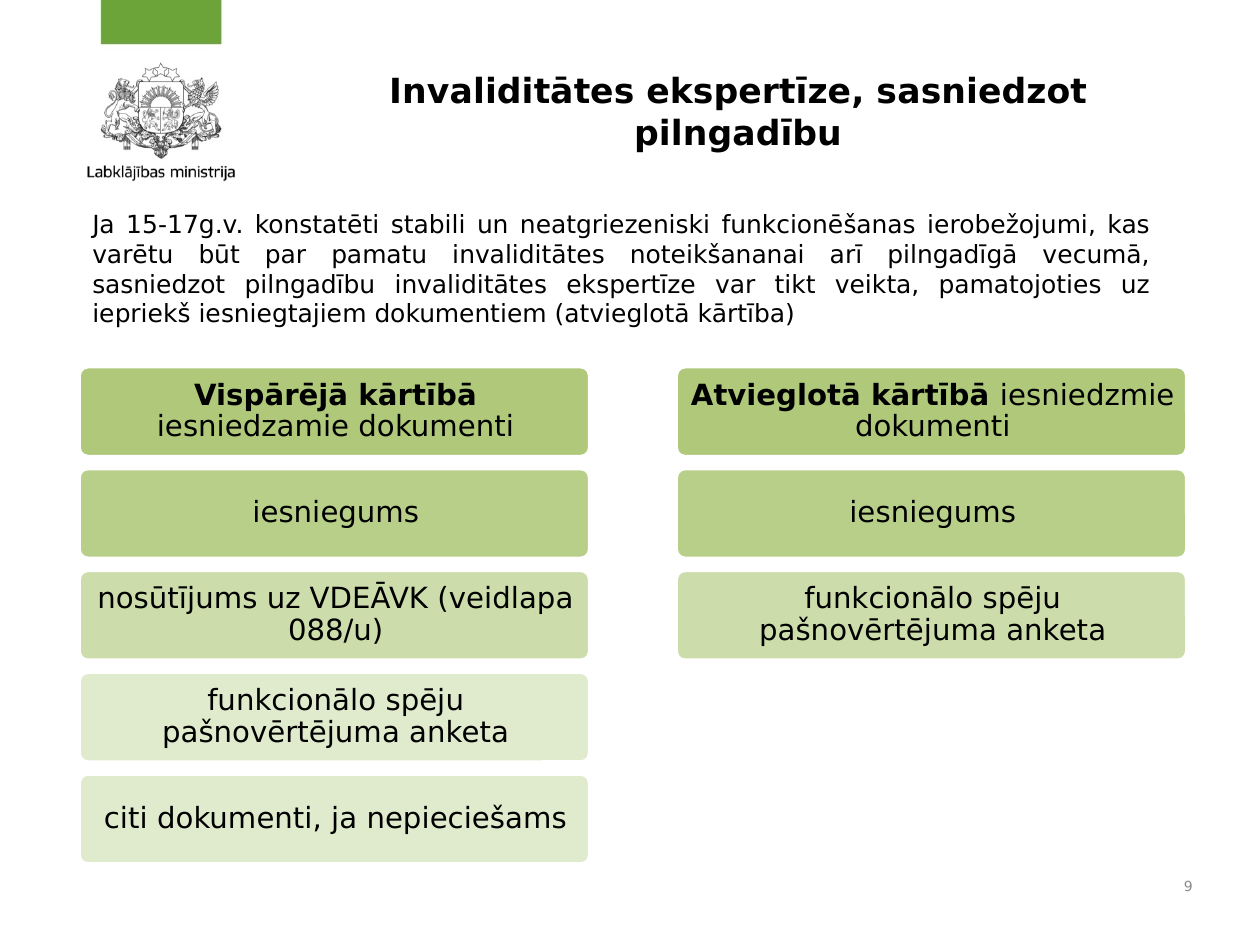

# Invaliditātes ekspertīze, sasniedzot pilngadību
Ja 15-17g.v. konstatēti stabili un neatgriezeniski funkcionēšanas ierobežojumi, kas varētu būt par pamatu invaliditātes noteikšananai arī pilngadīgā vecumā, sasniedzot pilngadību invaliditātes ekspertīze var tikt veikta, pamatojoties uz iepriekš iesniegtajiem dokumentiem (atvieglotā kārtība)
Vispārējā kārtībā iesniedzamie dokumenti
iesniegums
nosūtījums uz VDEĀVK (veidlapa 088/u)
funkcionālo spēju pašnovērtējuma anketa
citi dokumenti, ja nepieciešams
Atvieglotā kārtībā iesniedzmie dokumenti
iesniegums
funkcionālo spēju pašnovērtējuma anketa

9